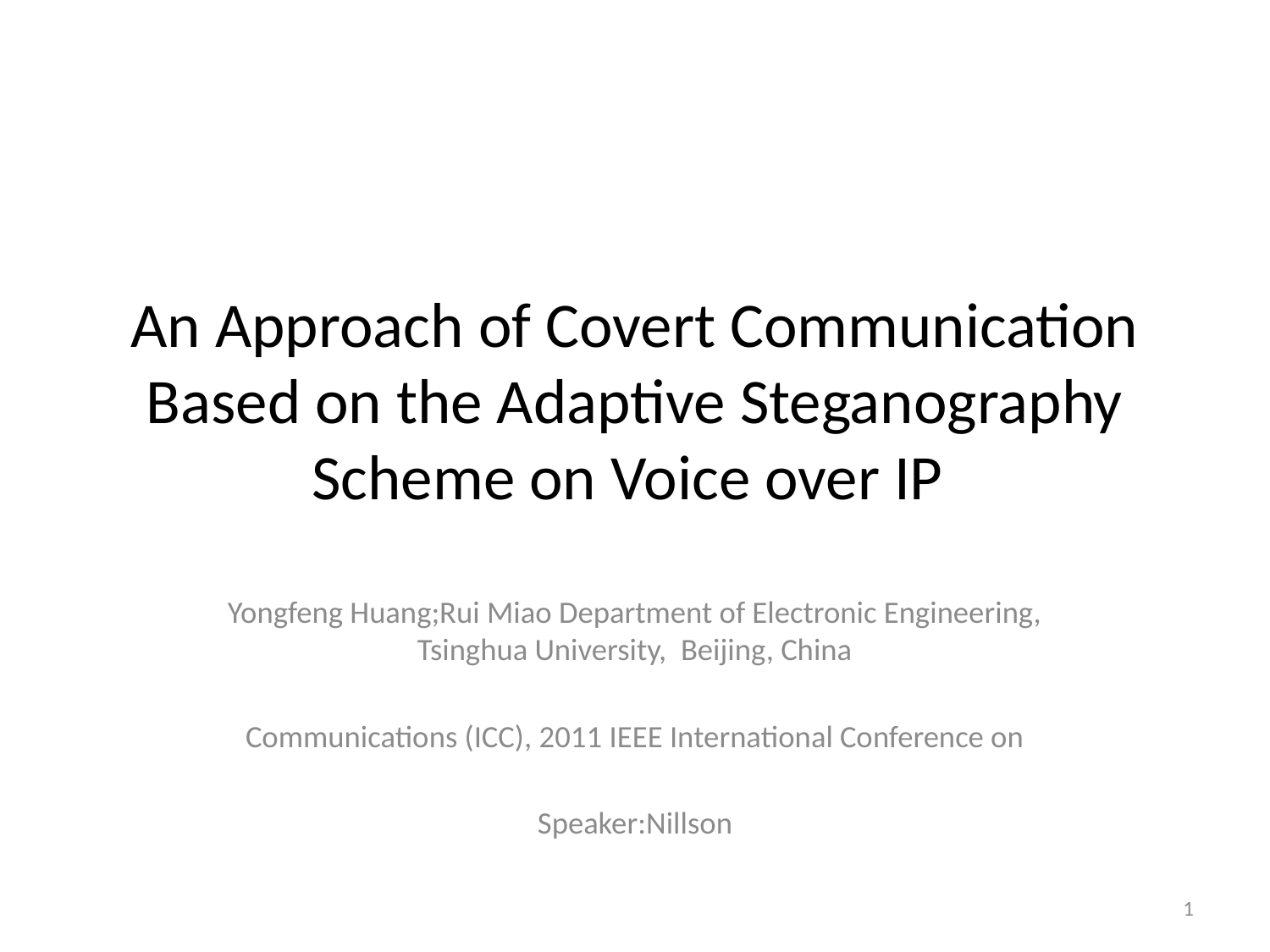

# An Approach of Covert Communication Based on the Adaptive Steganography Scheme on Voice over IP
Yongfeng Huang;Rui Miao Department of Electronic Engineering, Tsinghua University,  Beijing, China

Communications (ICC), 2011 IEEE International Conference on

Speaker:Nillson
1